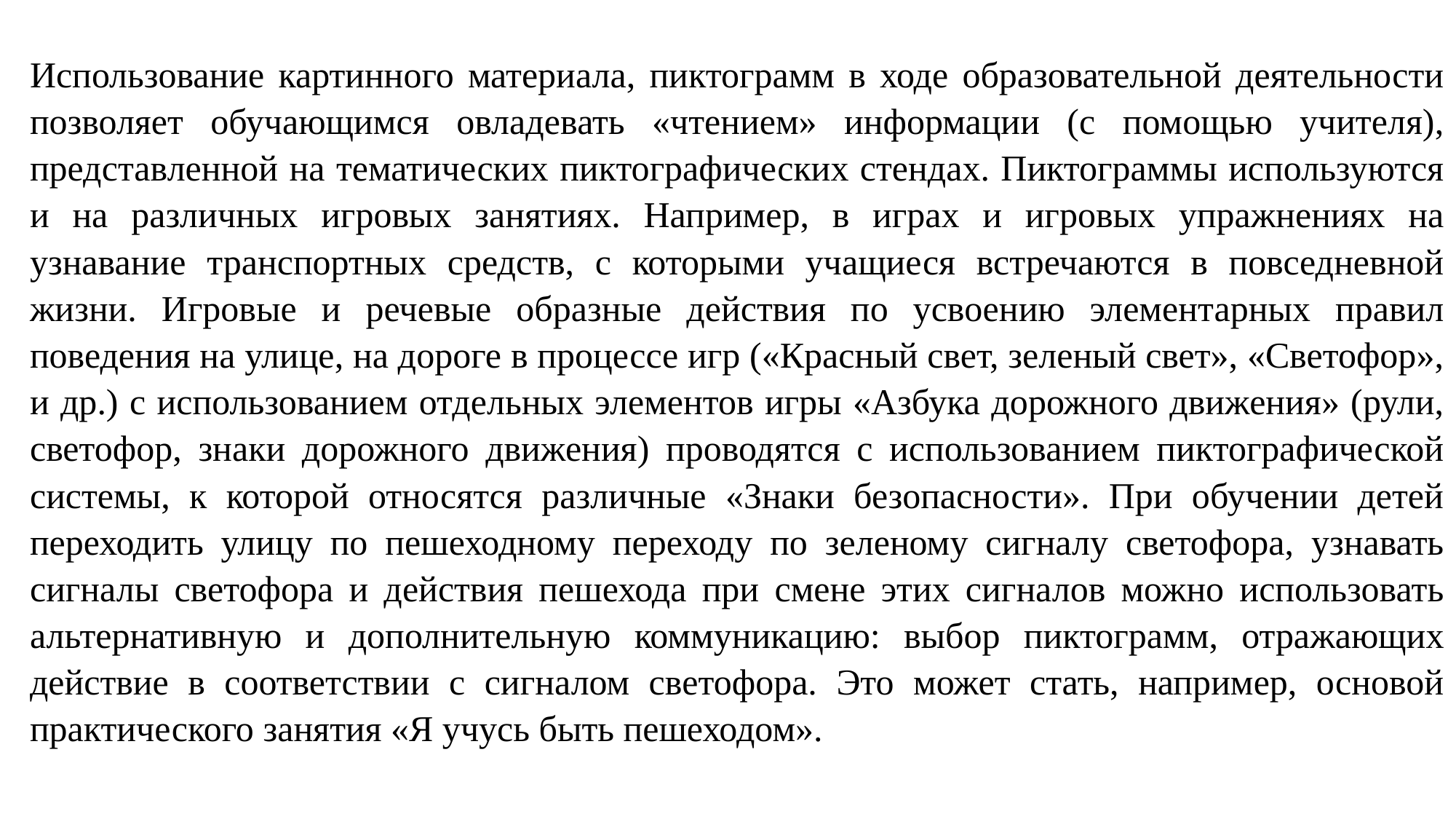

Использование картинного материала, пиктограмм в ходе образовательной деятельности позволяет обучающимся овладевать «чтением» информации (с помощью учителя), представленной на тематических пиктографических стендах. Пиктограммы используются и на различных игровых занятиях. Например, в играх и игровых упражнениях на узнавание транспортных средств, с которыми учащиеся встречаются в повседневной жизни. Игровые и речевые образные действия по усвоению элементарных правил поведения на улице, на дороге в процессе игр («Красный свет, зеленый свет», «Светофор», и др.) с использованием отдельных элементов игры «Азбука дорожного движения» (рули, светофор, знаки дорожного движения) проводятся с использованием пиктографической системы, к которой относятся различные «Знаки безопасности». При обучении детей переходить улицу по пешеходному переходу по зеленому сигналу светофора, узнавать сигналы светофора и действия пешехода при смене этих сигналов можно использовать альтернативную и дополнительную коммуникацию: выбор пиктограмм, отражающих действие в соответствии с сигналом светофора. Это может стать, например, основой практического занятия «Я учусь быть пешеходом».